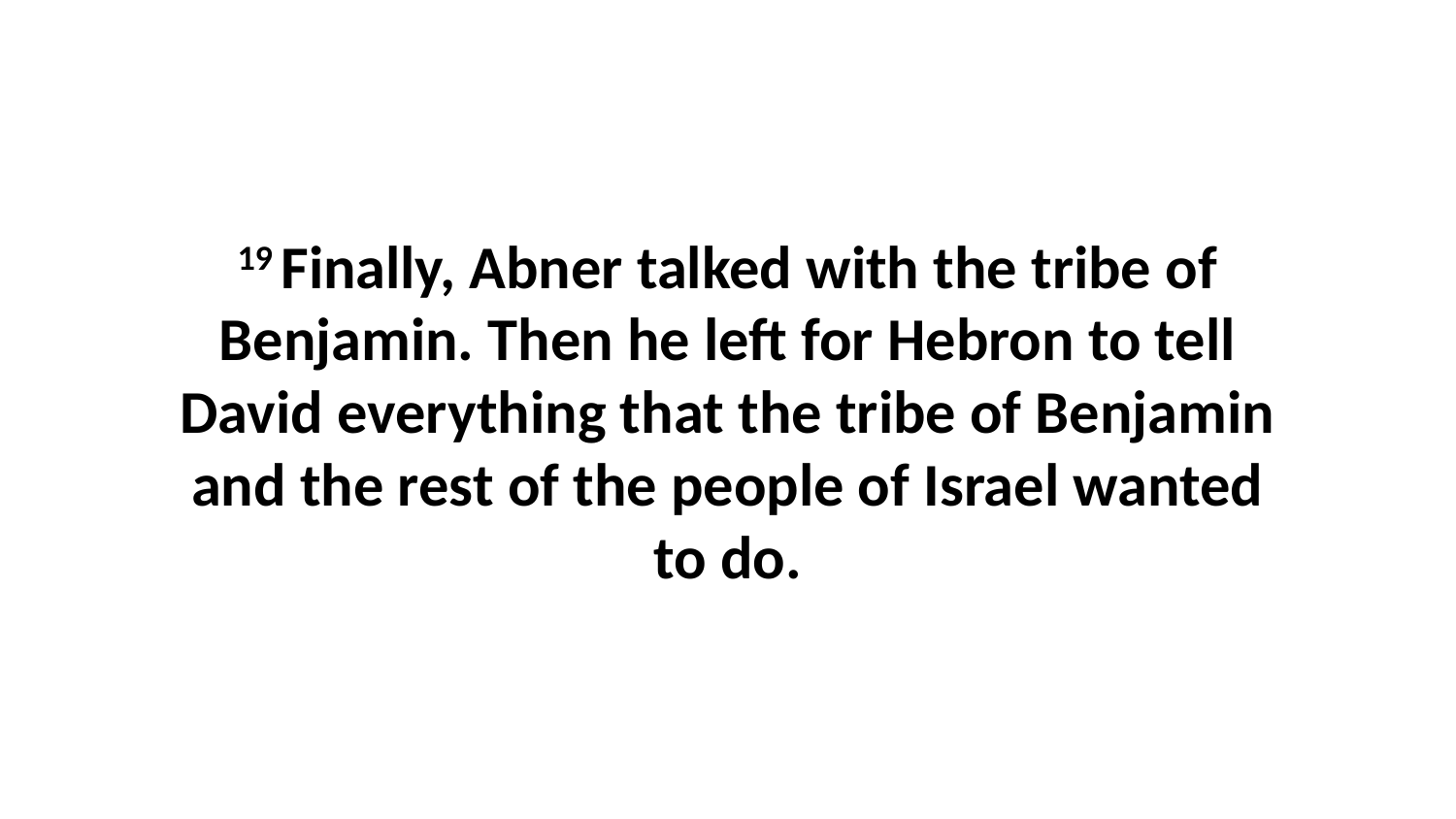

19 Finally, Abner talked with the tribe of Benjamin. Then he left for Hebron to tell David everything that the tribe of Benjamin and the rest of the people of Israel wanted to do.